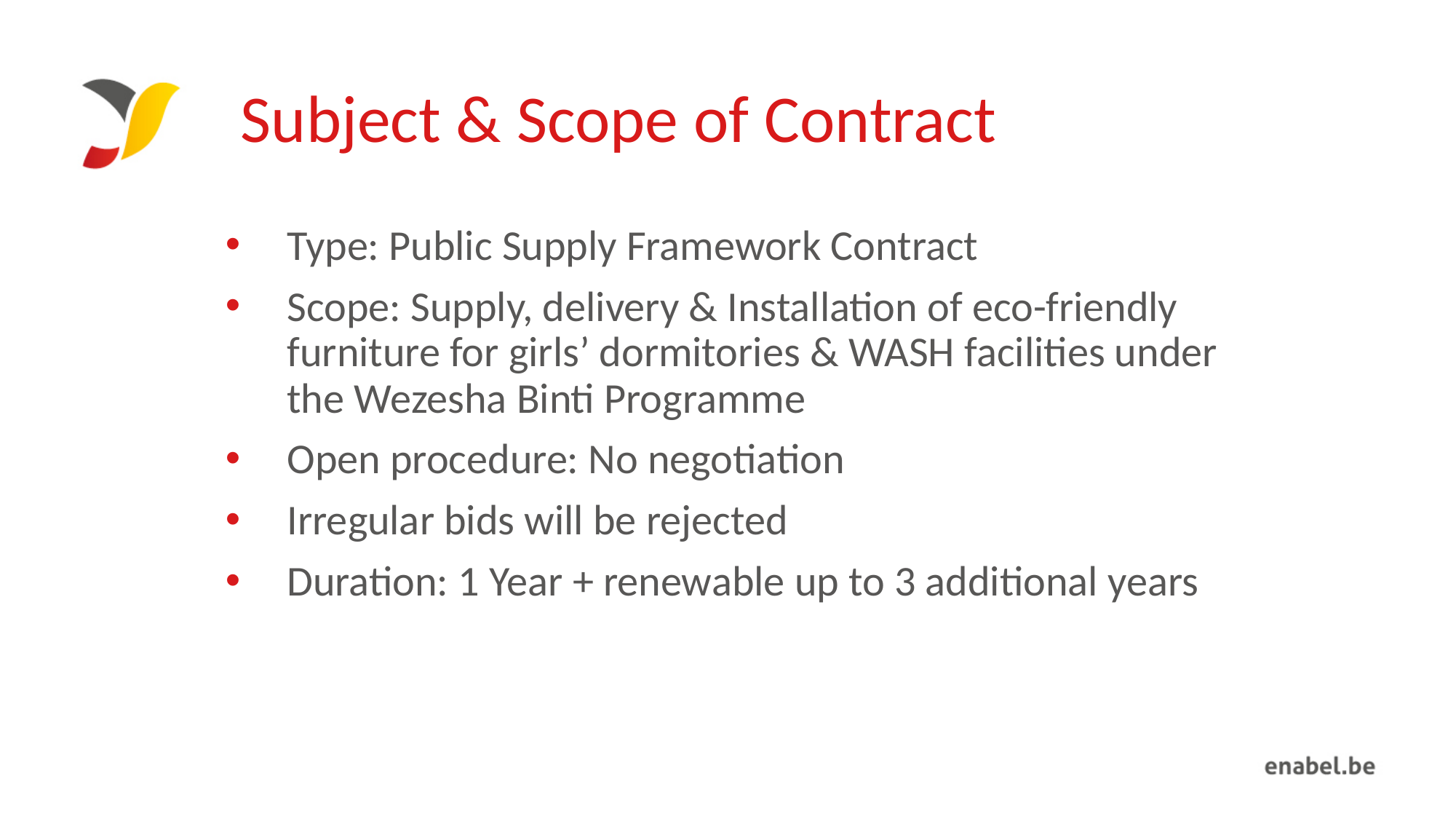

# Subject & Scope of Contract
Type: Public Supply Framework Contract
Scope: Supply, delivery & Installation of eco-friendly furniture for girls’ dormitories & WASH facilities under the Wezesha Binti Programme
Open procedure: No negotiation
Irregular bids will be rejected
Duration: 1 Year + renewable up to 3 additional years